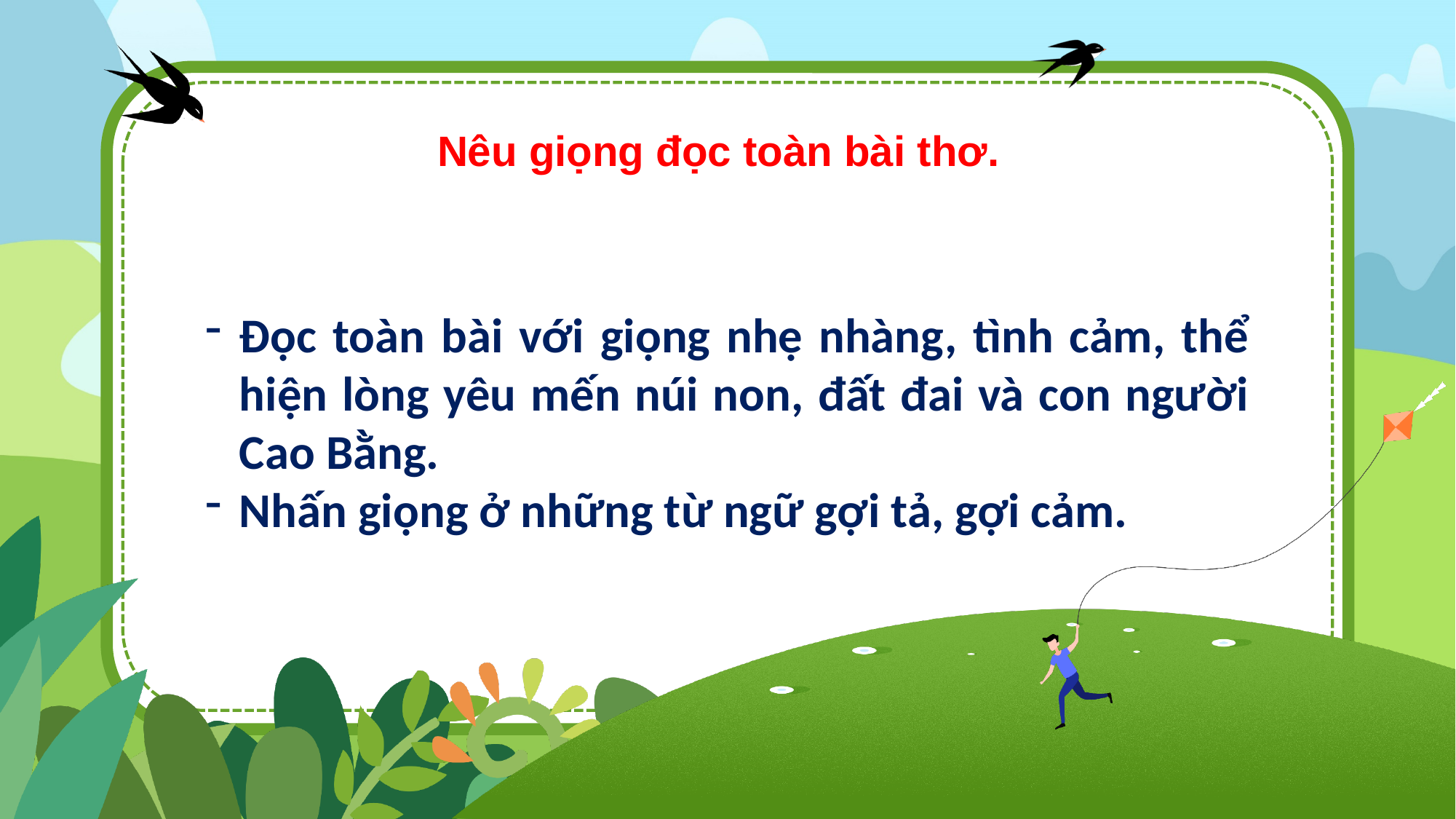

Nêu giọng đọc toàn bài thơ.
Đọc toàn bài với giọng nhẹ nhàng, tình cảm, thể hiện lòng yêu mến núi non, đất đai và con người Cao Bằng.
Nhấn giọng ở những từ ngữ gợi tả, gợi cảm.